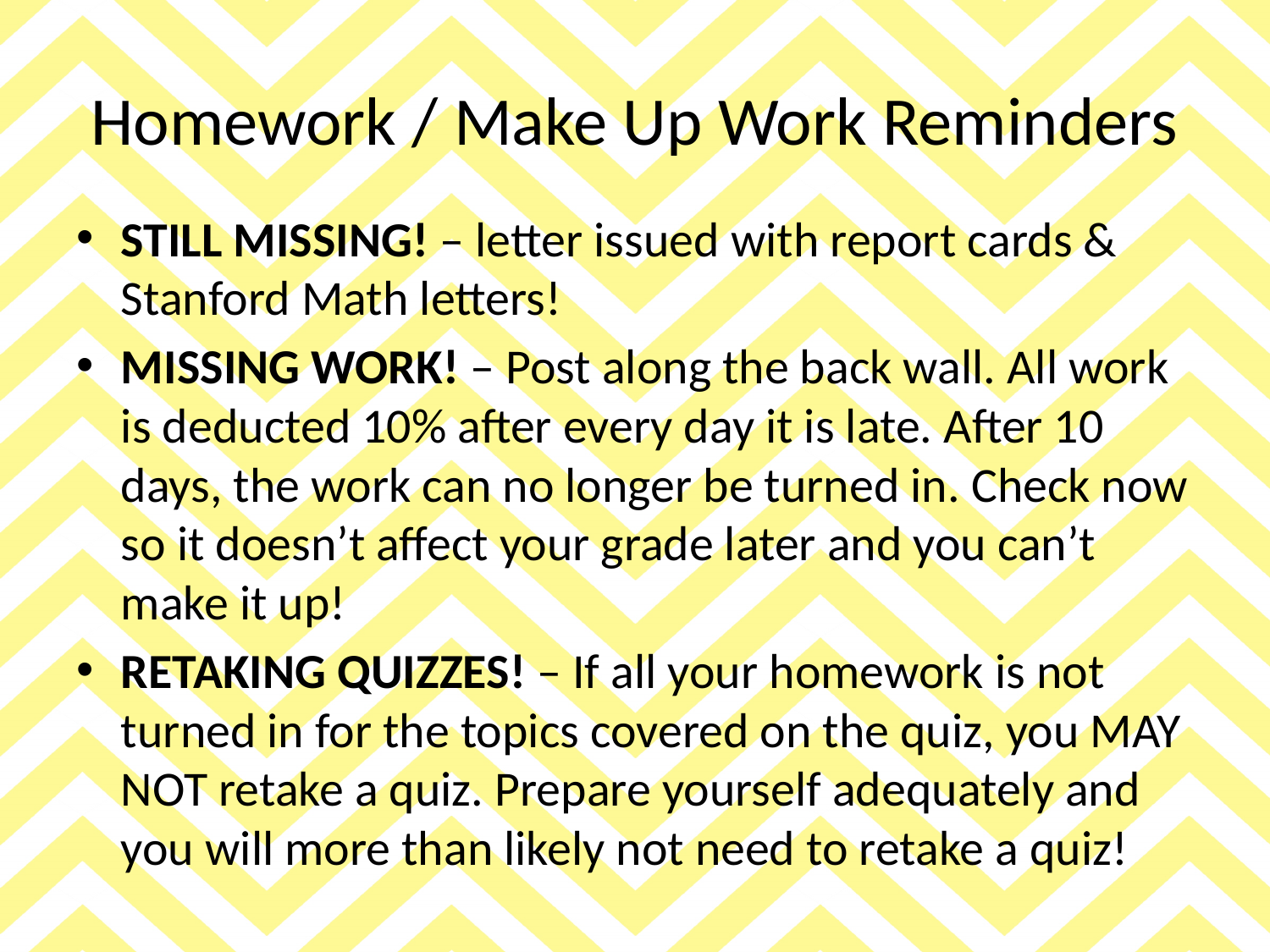

# Homework / Make Up Work Reminders
STILL MISSING! – letter issued with report cards & Stanford Math letters!
MISSING WORK! – Post along the back wall. All work is deducted 10% after every day it is late. After 10 days, the work can no longer be turned in. Check now so it doesn’t affect your grade later and you can’t make it up!
RETAKING QUIZZES! – If all your homework is not turned in for the topics covered on the quiz, you MAY NOT retake a quiz. Prepare yourself adequately and you will more than likely not need to retake a quiz!